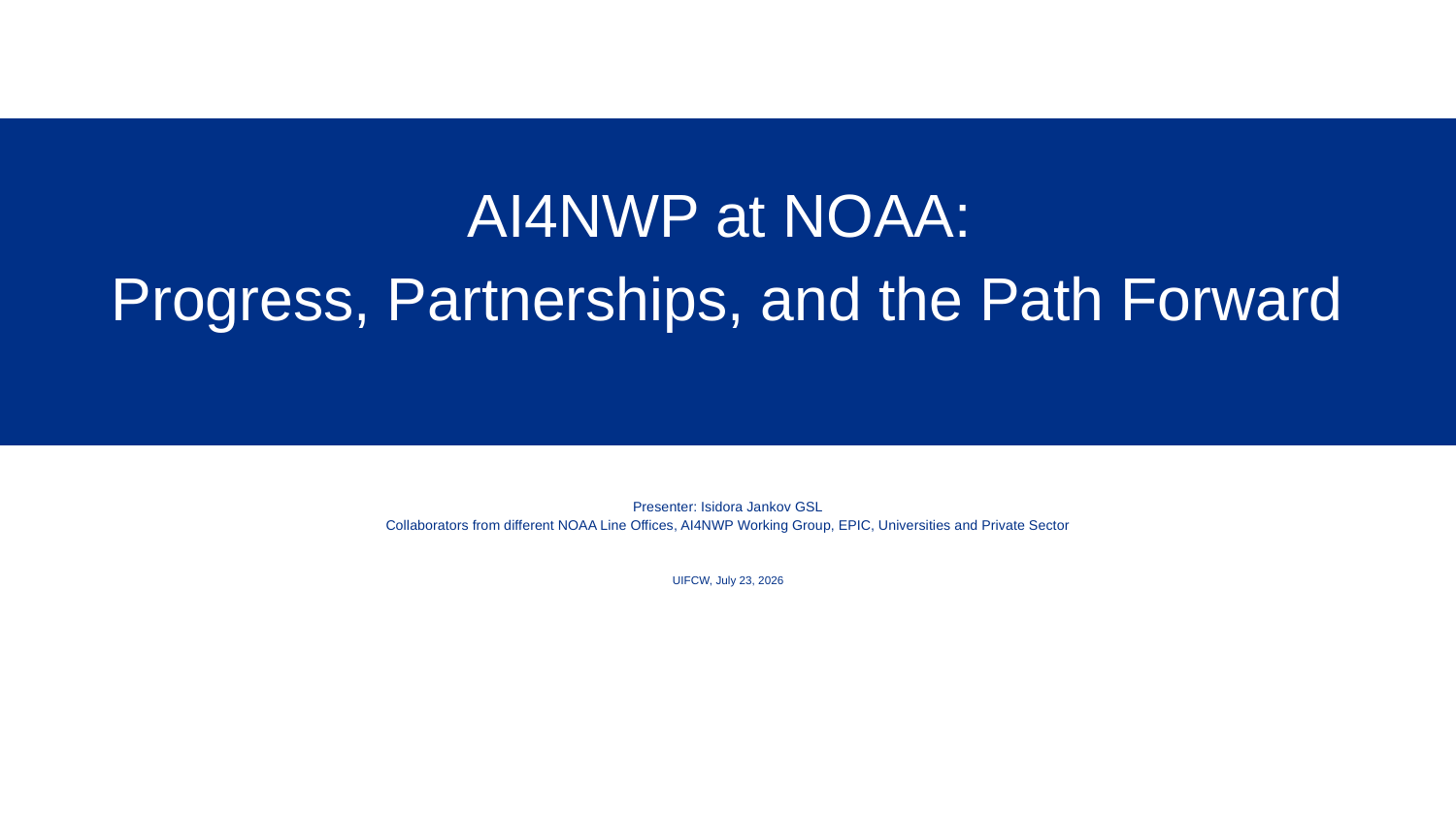

# AI4NWP at NOAA:
Progress, Partnerships, and the Path Forward

Presenter: Isidora Jankov GSL
Collaborators from different NOAA Line Offices, AI4NWP Working Group, EPIC, Universities and Private Sector

UIFCW, July 23, 2026